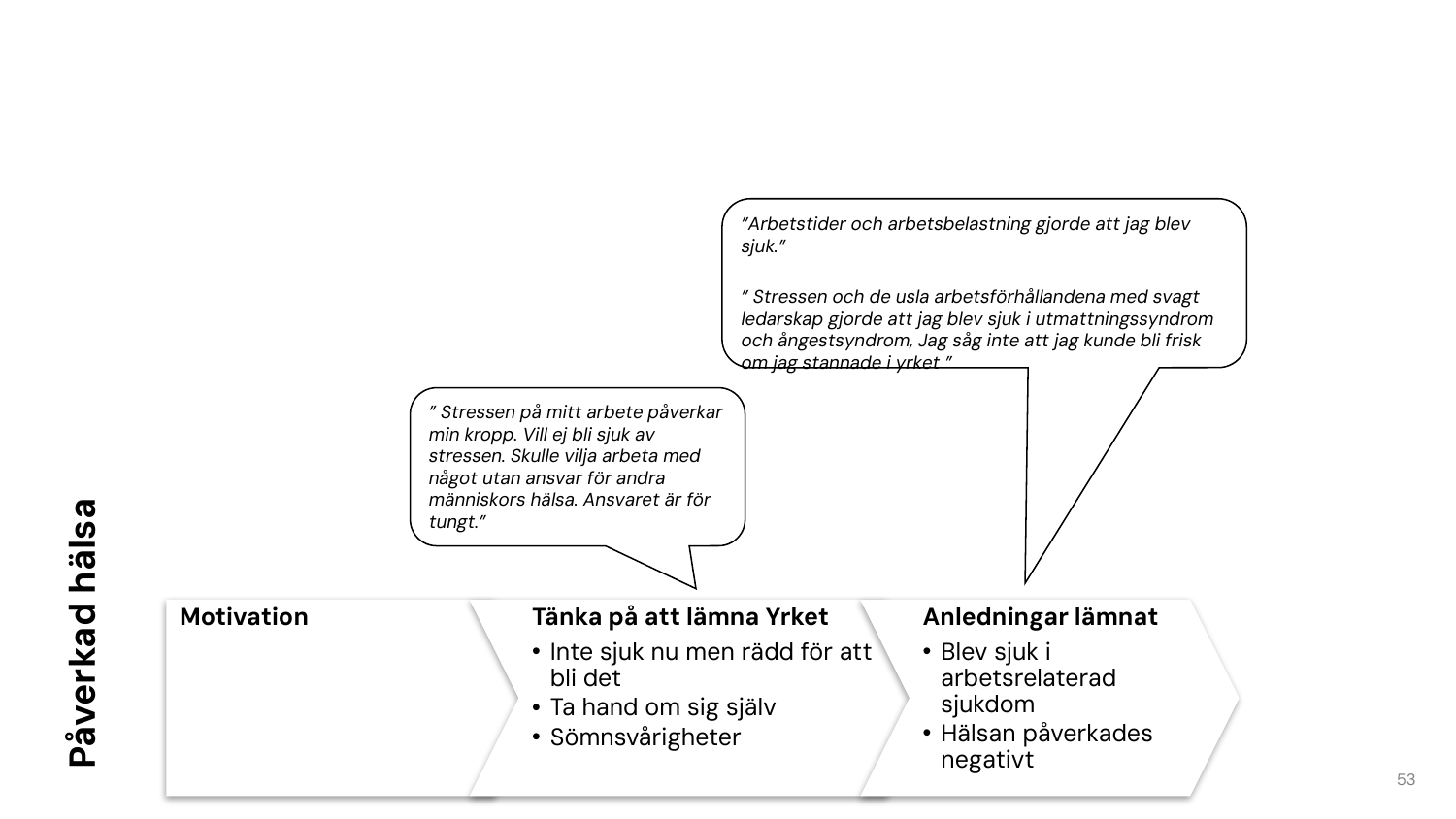

”Arbetstider och arbetsbelastning gjorde att jag blev sjuk.”

” Stressen och de usla arbetsförhållandena med svagt ledarskap gjorde att jag blev sjuk i utmattningssyndrom och ångestsyndrom, Jag såg inte att jag kunde bli frisk om jag stannade i yrket ”
” Stressen på mitt arbete påverkar min kropp. Vill ej bli sjuk av stressen. Skulle vilja arbeta med något utan ansvar för andra människors hälsa. Ansvaret är för tungt.”
Motivation

Tänka på att lämna Yrket
Inte sjuk nu men rädd för att bli det
Ta hand om sig själv
Sömnsvårigheter
Anledningar lämnat
Blev sjuk i arbetsrelaterad sjukdom
Hälsan påverkades negativt
Påverkad hälsa
53